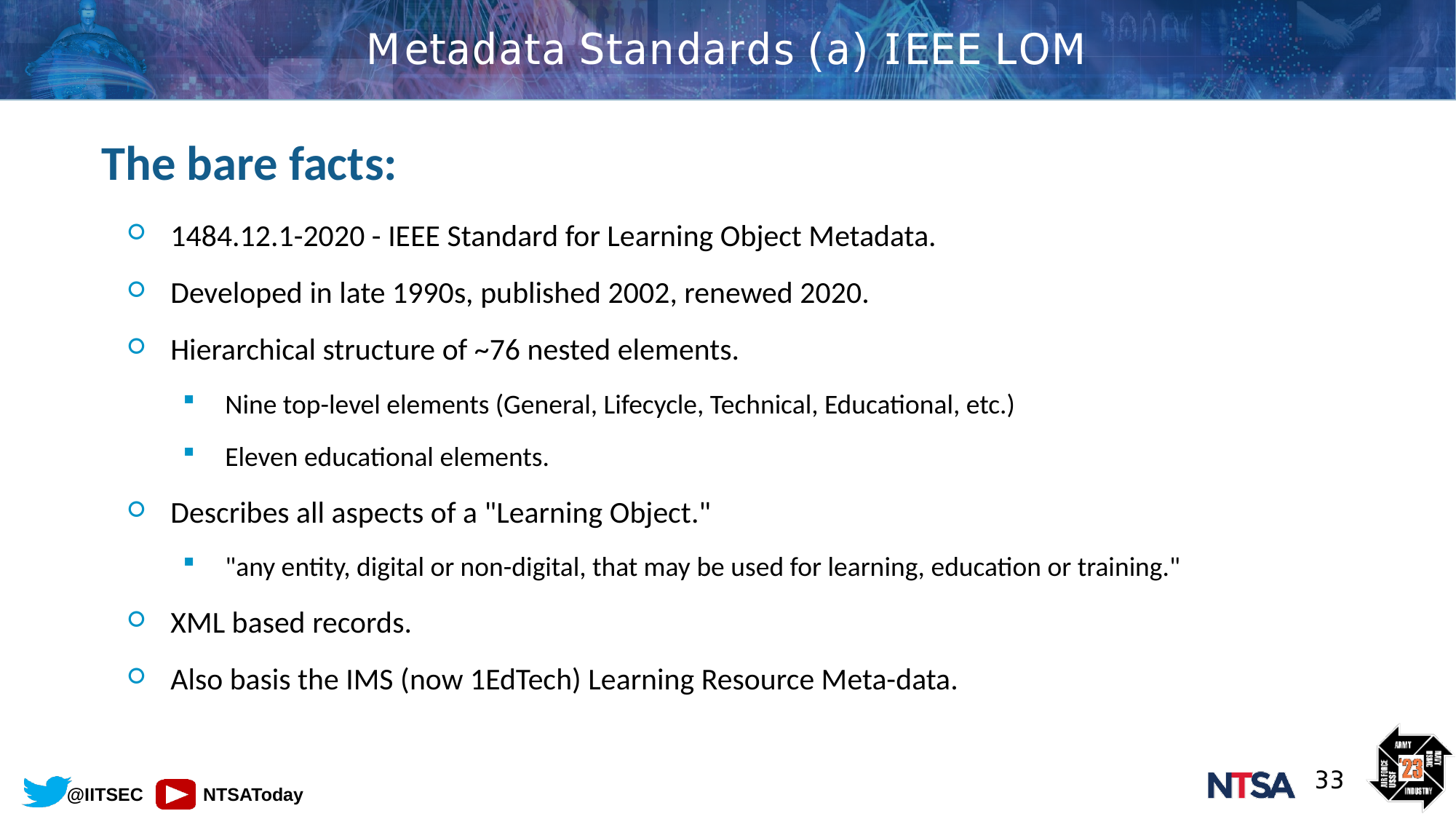

# Metadata Standards (a) IEEE LOM
The bare facts:
1484.12.1-2020 - IEEE Standard for Learning Object Metadata.
Developed in late 1990s, published 2002, renewed 2020.
Hierarchical structure of ~76 nested elements.
Nine top-level elements (General, Lifecycle, Technical, Educational, etc.)
Eleven educational elements.
Describes all aspects of a "Learning Object."
"any entity, digital or non-digital, that may be used for learning, education or training."
XML based records.
Also basis the IMS (now 1EdTech) Learning Resource Meta-data.
33